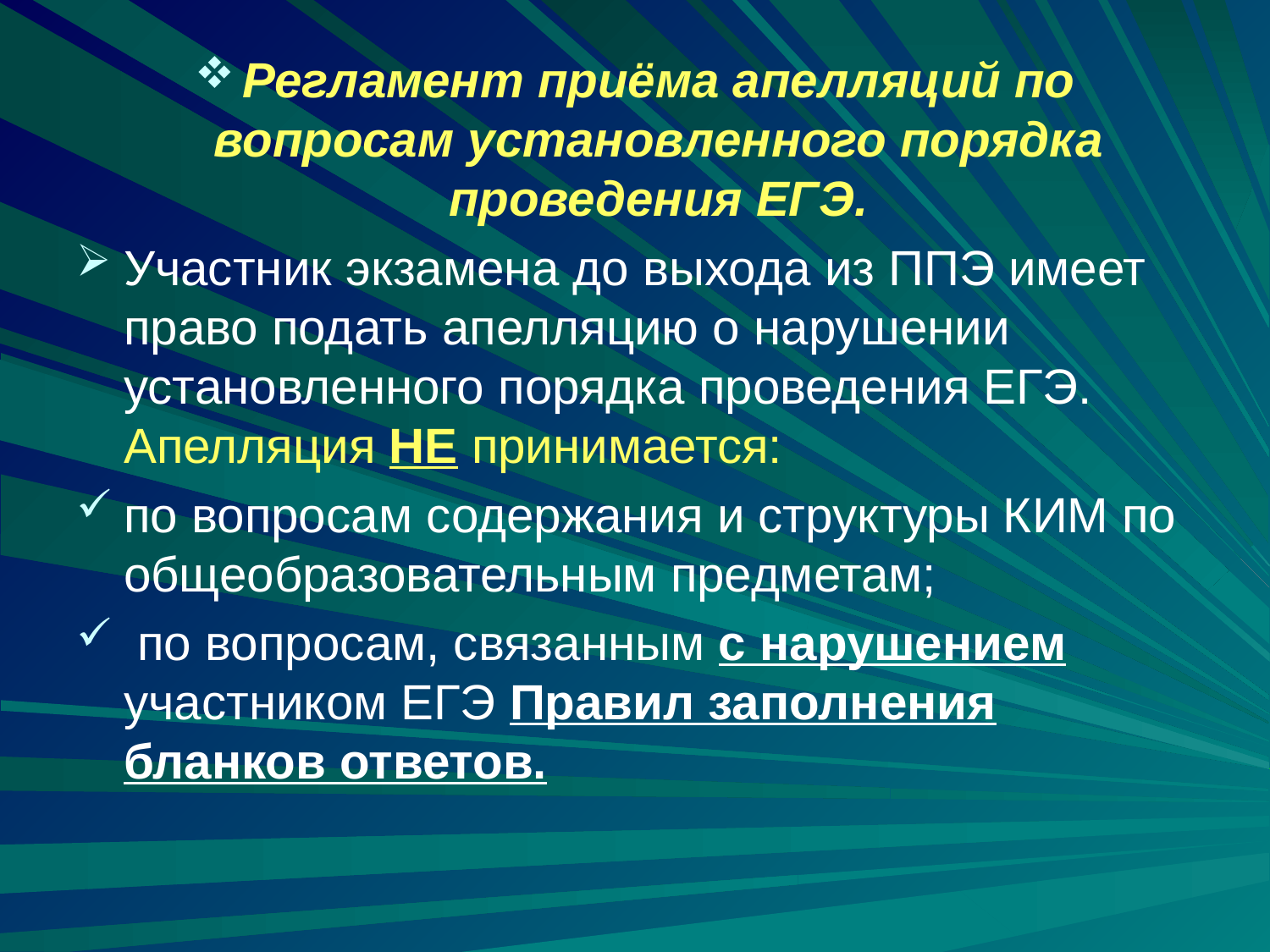

Регламент приёма апелляций по вопросам установленного порядка проведения ЕГЭ.
Участник экзамена до выхода из ППЭ имеет право подать апелляцию о нарушении установленного порядка проведения ЕГЭ. Апелляция НЕ принимается:
по вопросам содержания и структуры КИМ по общеобразовательным предметам;
 по вопросам, связанным с нарушением участником ЕГЭ Правил заполнения бланков ответов.